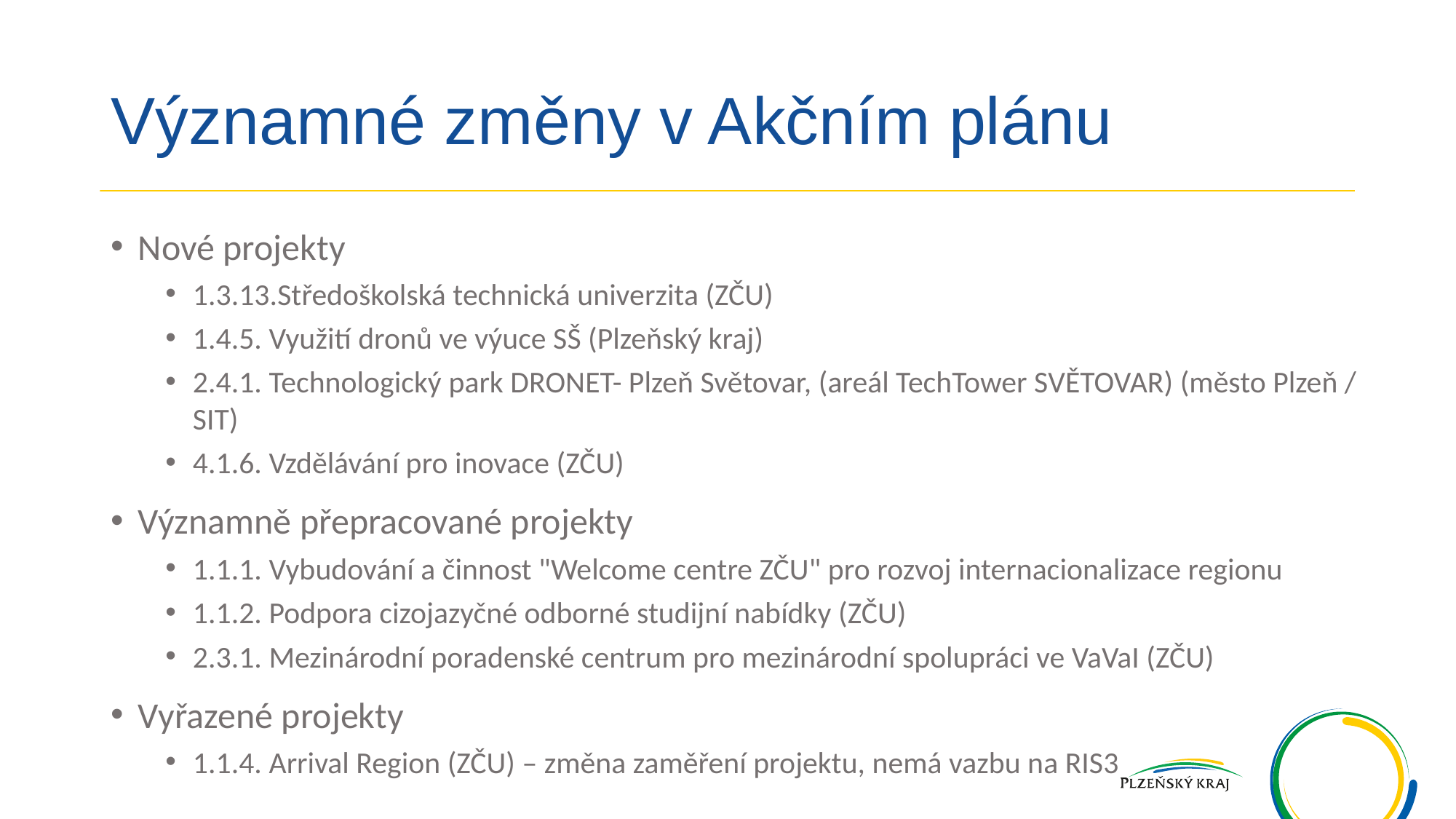

# Významné změny v Akčním plánu
Nové projekty
1.3.13.Středoškolská technická univerzita (ZČU)
1.4.5. Využití dronů ve výuce SŠ (Plzeňský kraj)
2.4.1. Technologický park DRONET- Plzeň Světovar, (areál TechTower SVĚTOVAR) (město Plzeň / SIT)
4.1.6. Vzdělávání pro inovace (ZČU)
Významně přepracované projekty
1.1.1. Vybudování a činnost "Welcome centre ZČU" pro rozvoj internacionalizace regionu
1.1.2. Podpora cizojazyčné odborné studijní nabídky (ZČU)
2.3.1. Mezinárodní poradenské centrum pro mezinárodní spolupráci ve VaVaI (ZČU)
Vyřazené projekty
1.1.4. Arrival Region (ZČU) – změna zaměření projektu, nemá vazbu na RIS3